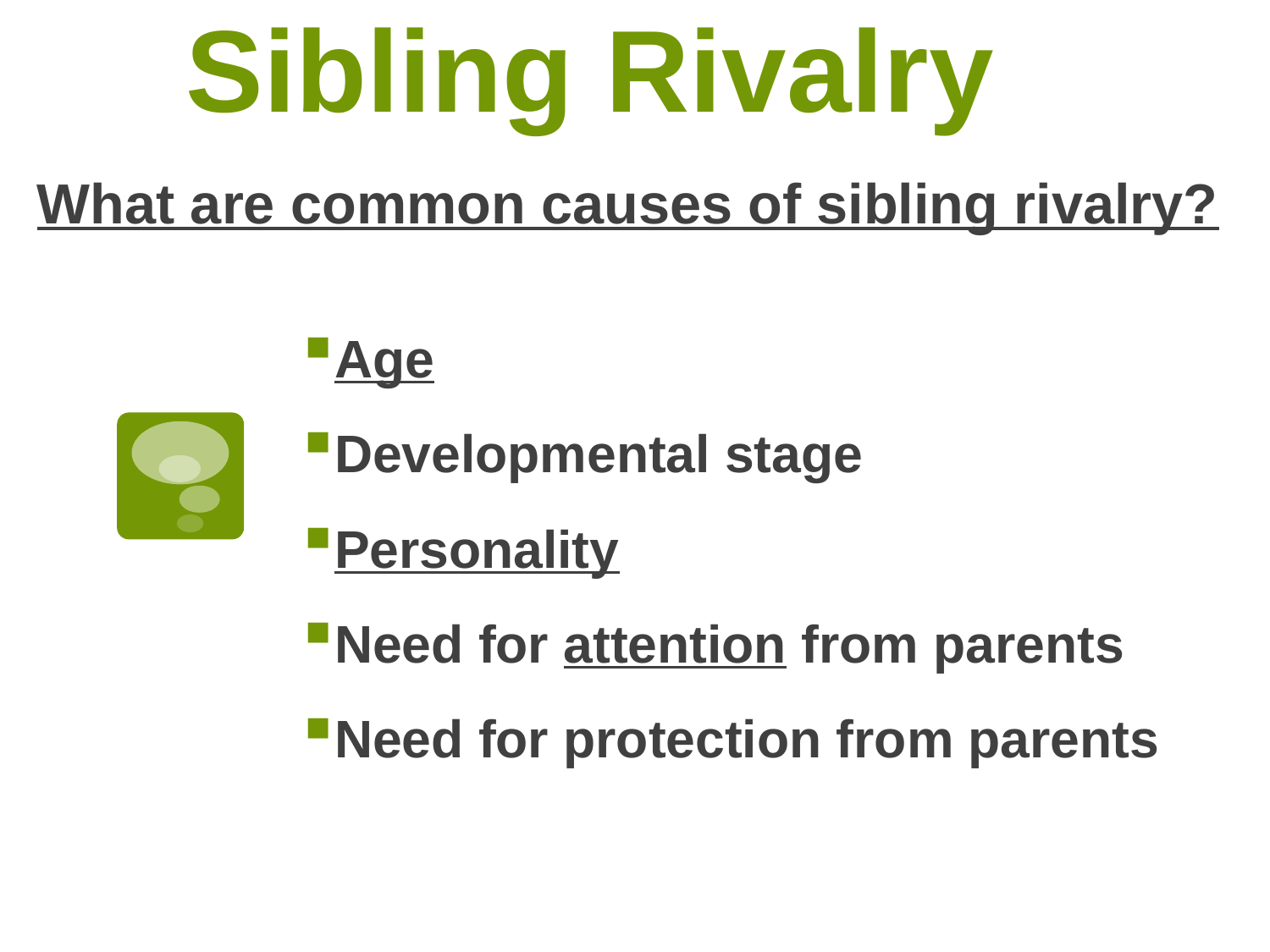

# Sibling Rivalry
What are common causes of sibling rivalry?
Age
Developmental stage
Personality
Need for attention from parents
Need for protection from parents